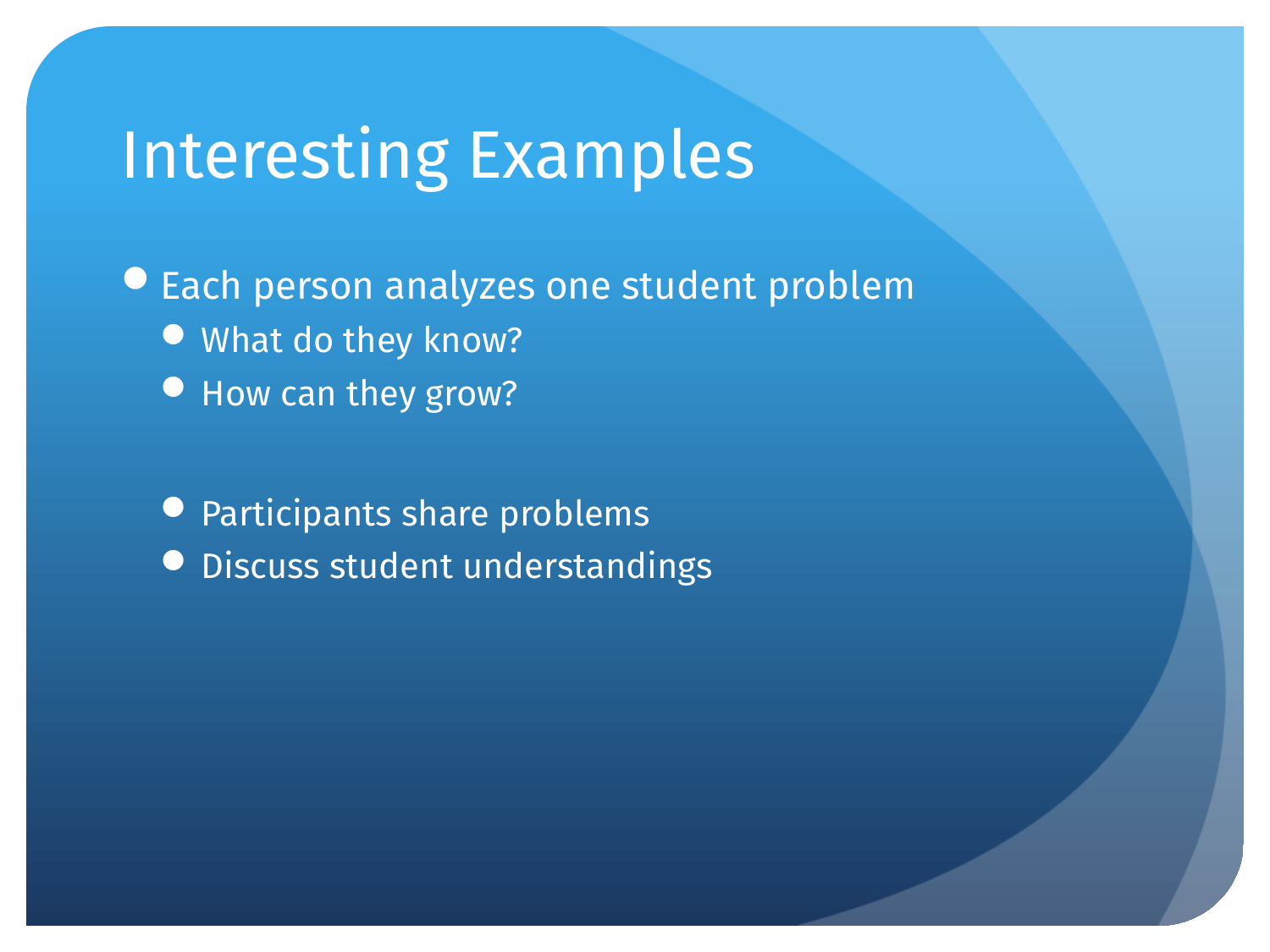

# Interesting Examples
Each person analyzes one student problem
What do they know?
How can they grow?

Participants share problems
Discuss student understandings